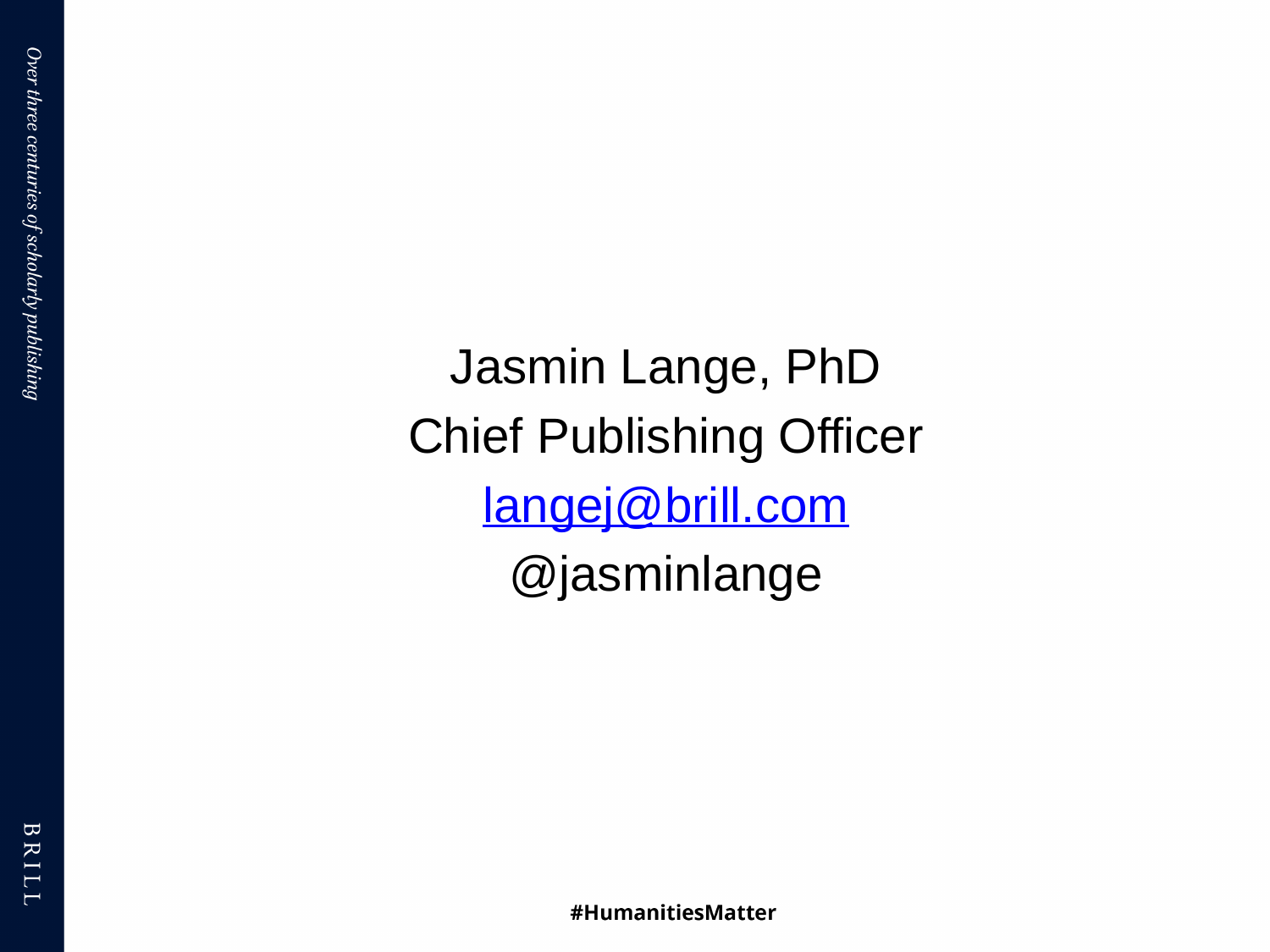

Jasmin Lange, PhD
Chief Publishing Officer
langej@brill.com
@jasminlange